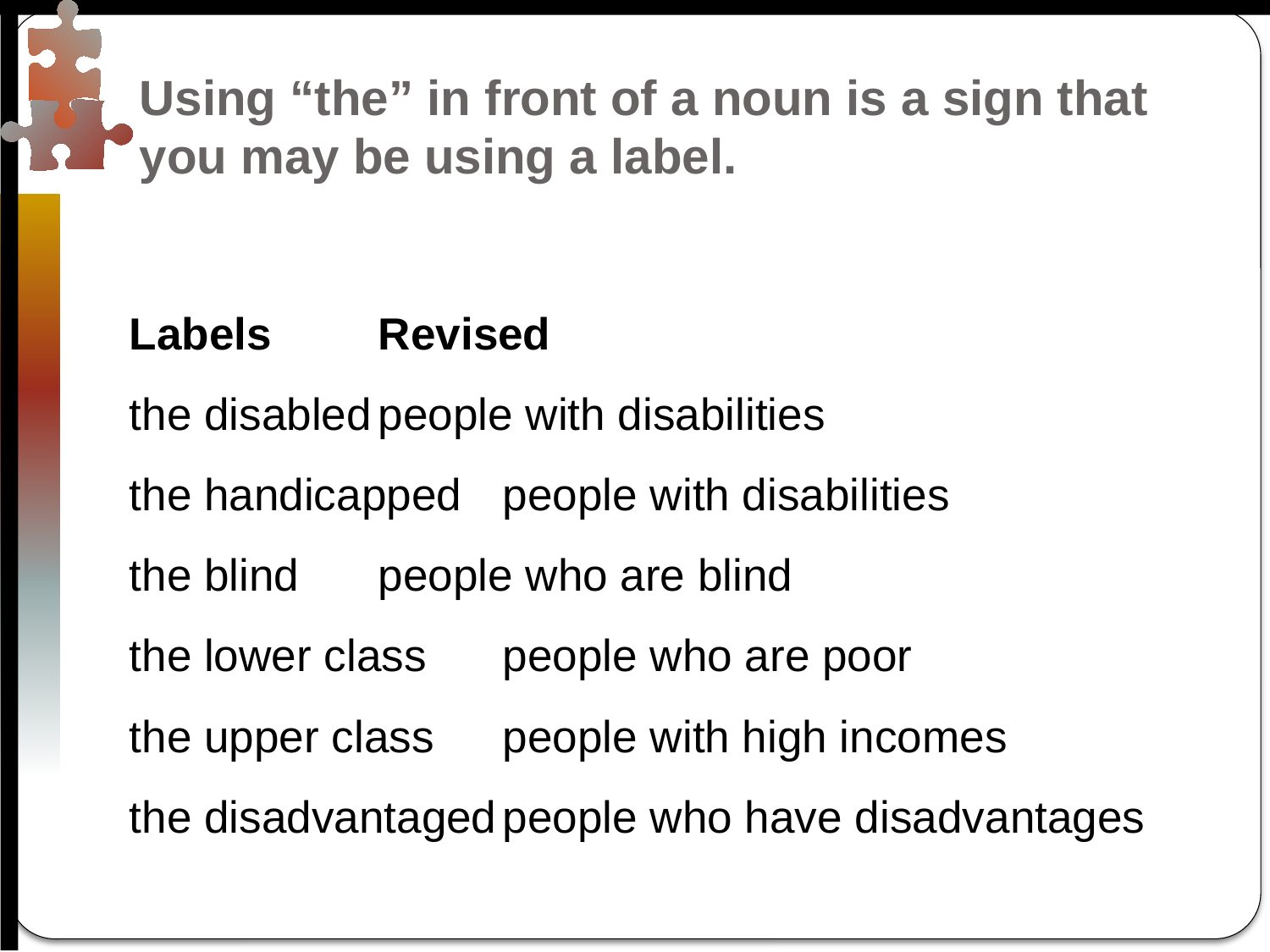

# Using “the” in front of a noun is a sign that you may be using a label.
Labels			Revised
the disabled			people with disabilities
the handicapped		people with disabilities
the blind			people who are blind
the lower class		people who are poor
the upper class		people with high incomes
the disadvantaged		people who have disadvantages